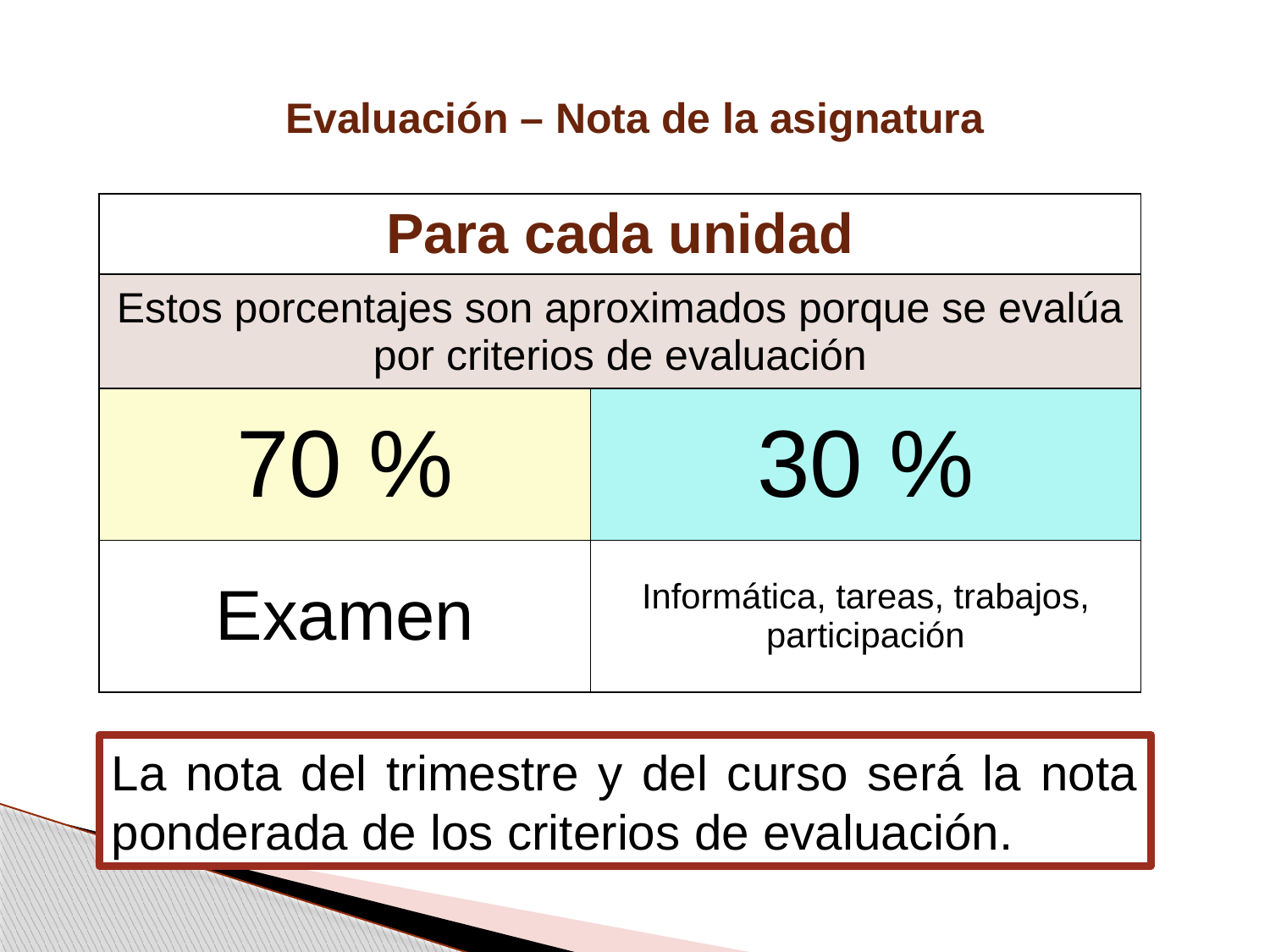

Evaluación – Nota de la asignatura
| Para cada unidad |  |
| --- | --- |
| Estos porcentajes son aproximados porque se evalúa por criterios de evaluación |  |
| 70 % | 30 % |
| Examen | Informática, tareas, trabajos, participación |
La nota del trimestre y del curso será la nota ponderada de los criterios de evaluación.